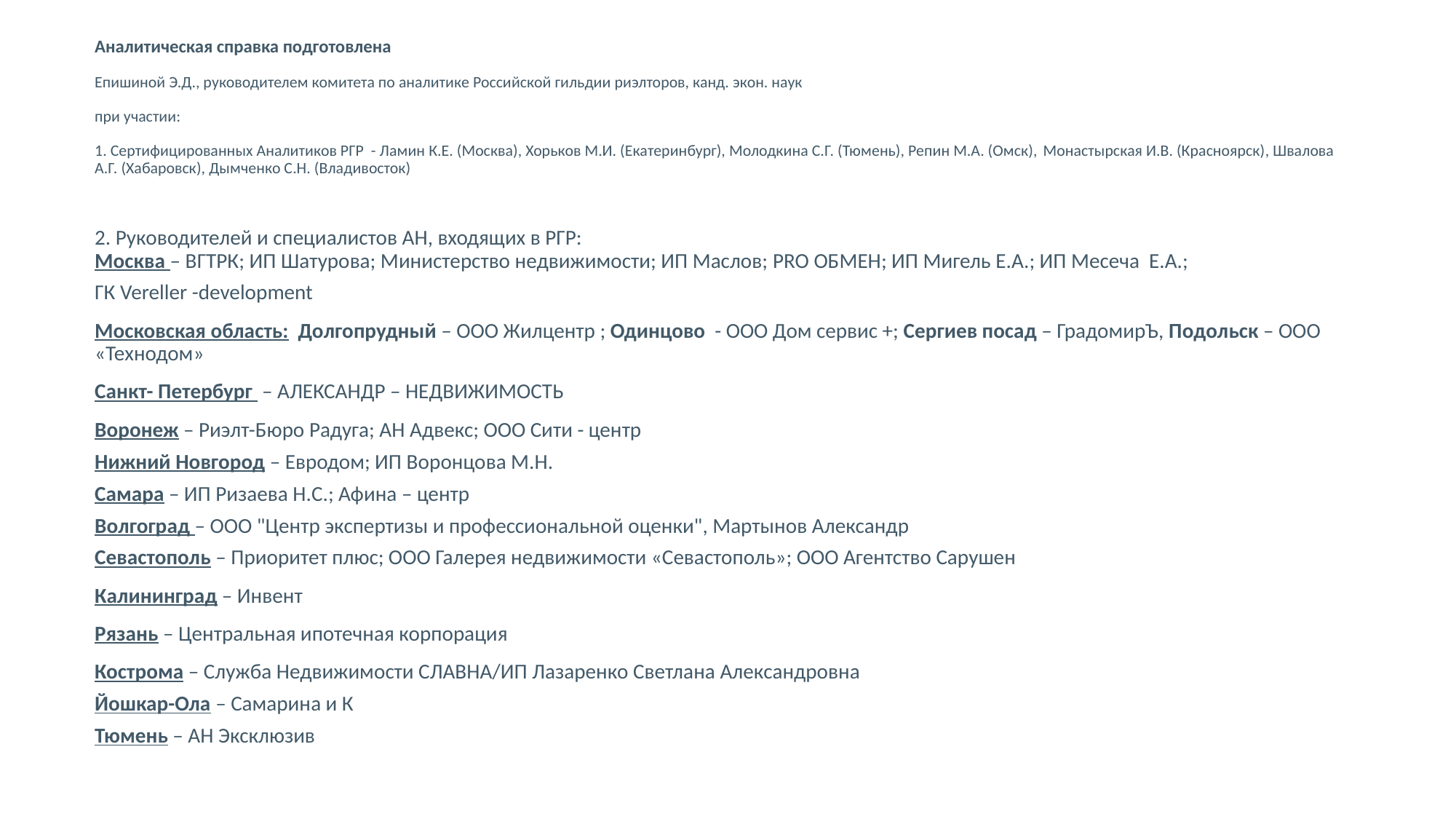

# Аналитическая справка подготовлена Епишиной Э.Д., руководителем комитета по аналитике Российской гильдии риэлторов, канд. экон. наук при участии: 1. Сертифицированных Аналитиков РГР  - Ламин К.Е. (Москва), Хорьков М.И. (Екатеринбург), Молодкина С.Г. (Тюмень), Репин М.А. (Омск), Монастырская И.В. (Красноярск), Швалова А.Г. (Хабаровск), Дымченко С.Н. (Владивосток)
2. Руководителей и специалистов АН, входящих в РГР:
Москва – ВГТРК; ИП Шатурова; Министерство недвижимости; ИП Маслов; PRO ОБМЕН; ИП Мигель Е.А.; ИП Месеча  Е.А.;
ГК Vereller -development
Московская область:  Долгопрудный – ООО Жилцентр ; Одинцово  - ООО Дом сервис +; Сергиев посад – ГрадомирЪ, Подольск – ООО «Технодом»
Санкт- Петербург  – АЛЕКСАНДР – НЕДВИЖИМОСТЬ
Воронеж – Риэлт-Бюро Радуга; АН Адвекс; ООО Сити - центр
Нижний Новгород – Евродом; ИП Воронцова М.Н.
Самара – ИП Ризаева Н.С.; Афина – центр
Волгоград – ООО "Центр экспертизы и профессиональной оценки", Мартынов Александр
Севастополь – Приоритет плюс; ООО Галерея недвижимости «Севастополь»; ООО Агентство Сарушен
Калининград – Инвент
Рязань – Центральная ипотечная корпорация
Кострома – Служба Недвижимости СЛАВНА/ИП Лазаренко Светлана Александровна
Йошкар-Ола – Самарина и К
Тюмень – АН Эксклюзив